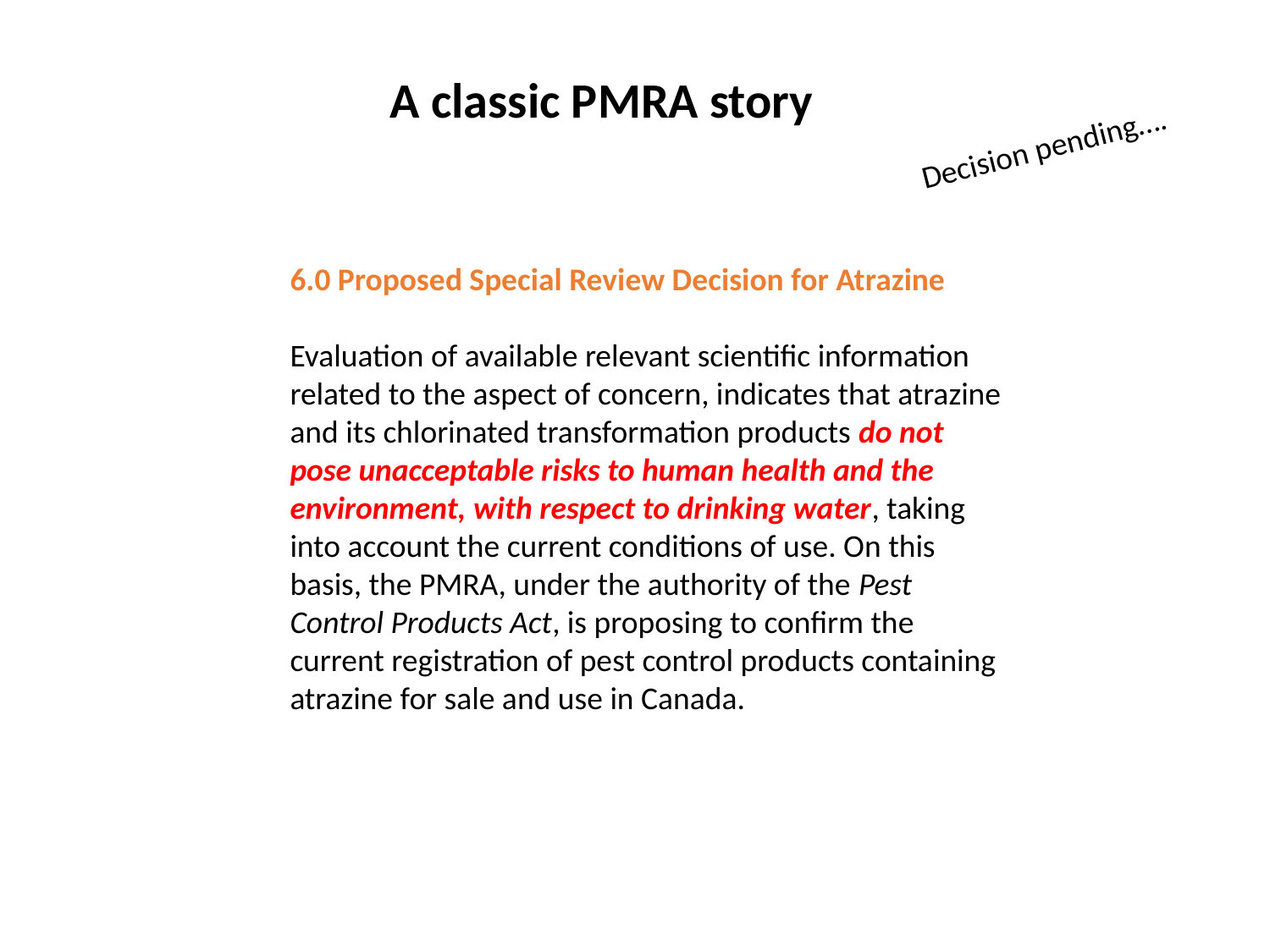

A classic PMRA story
Decision pending….
6.0 Proposed Special Review Decision for Atrazine

Evaluation of available relevant scientific information related to the aspect of concern, indicates that atrazine and its chlorinated transformation products do not pose unacceptable risks to human health and the environment, with respect to drinking water, taking into account the current conditions of use. On this basis, the PMRA, under the authority of the Pest Control Products Act, is proposing to confirm the current registration of pest control products containing atrazine for sale and use in Canada.